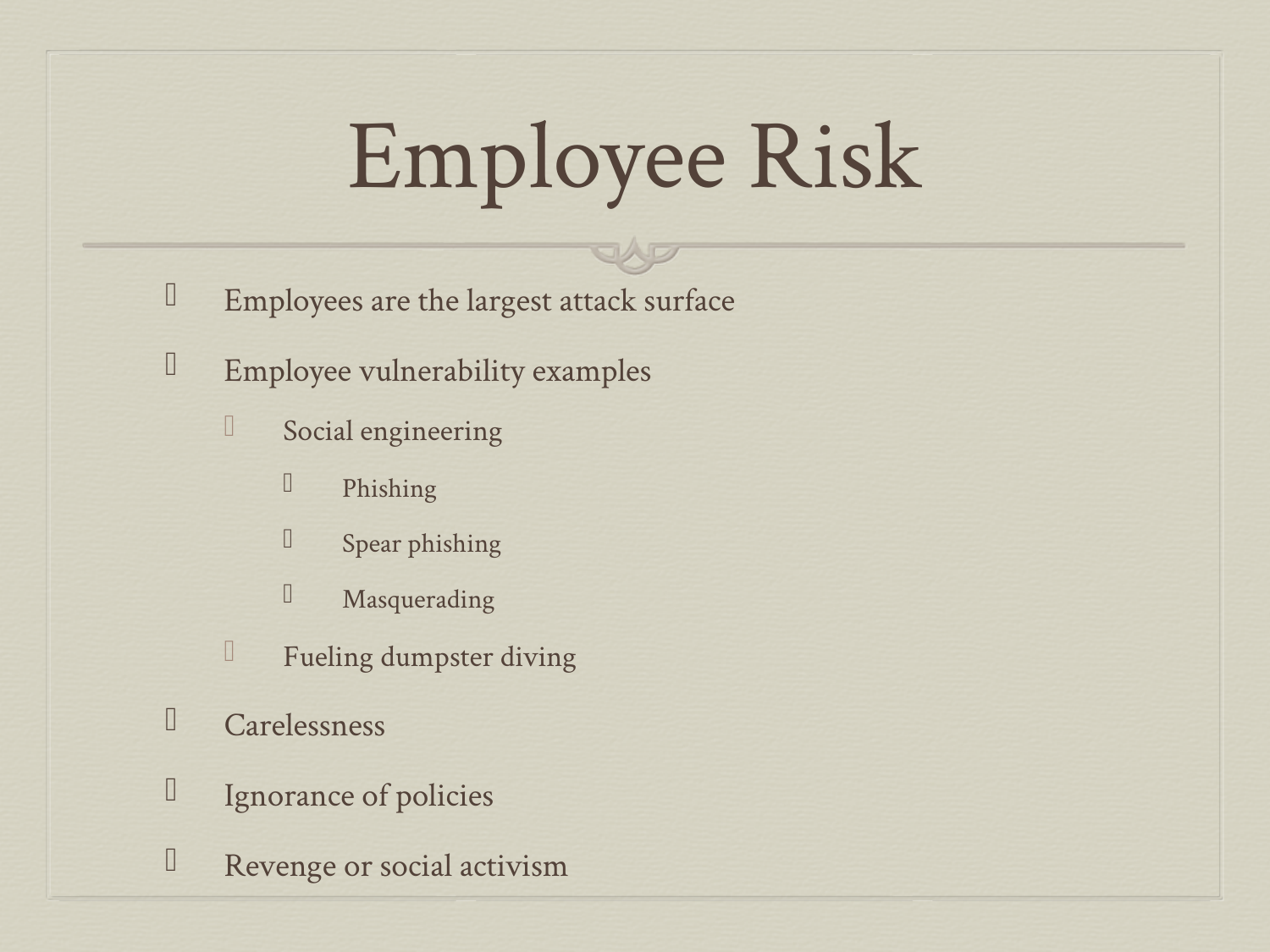

# Employee Risk
Employees are the largest attack surface
Employee vulnerability examples
Social engineering
Phishing
Spear phishing
Masquerading
Fueling dumpster diving
Carelessness
Ignorance of policies
Revenge or social activism